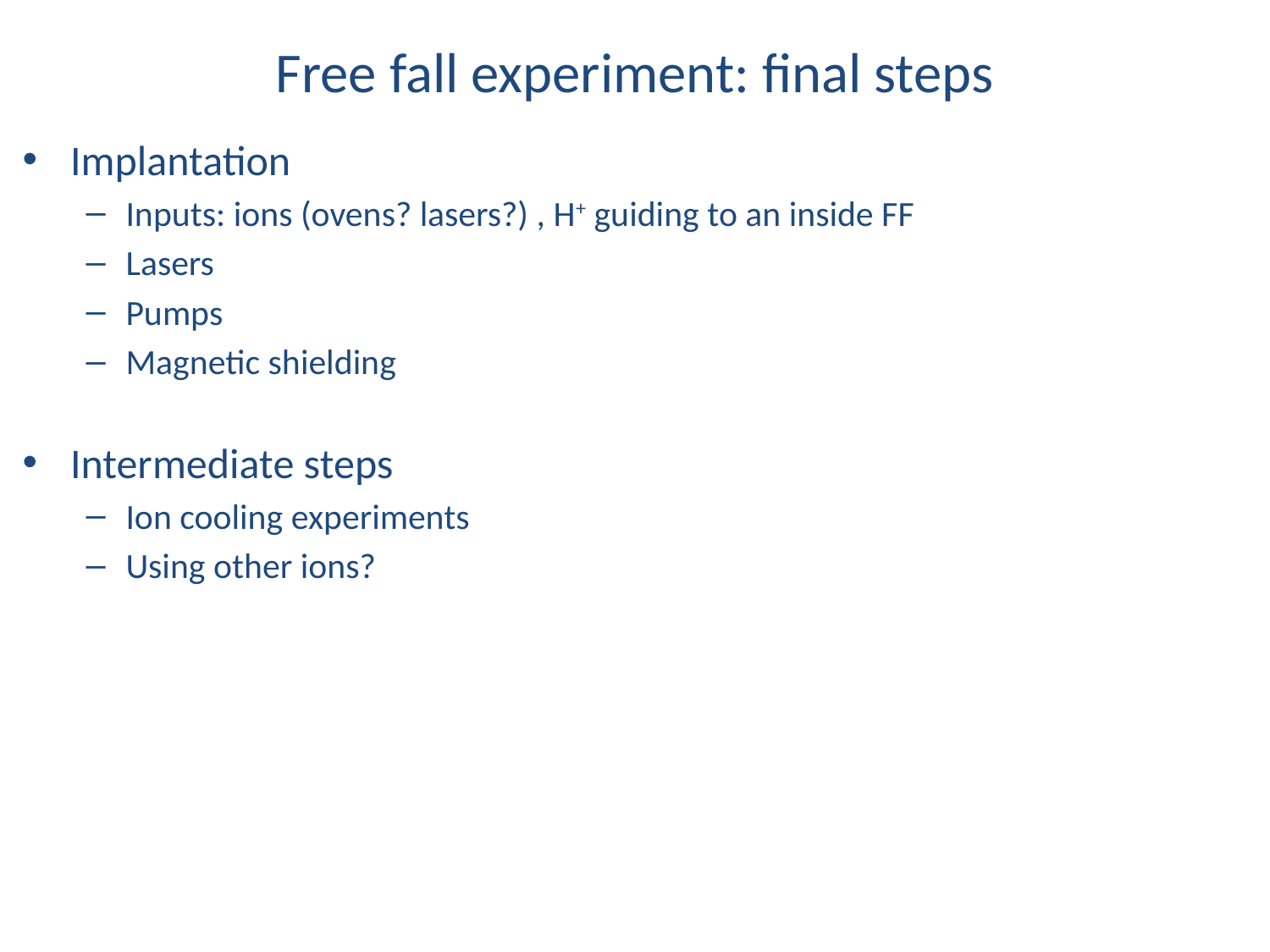

# Free fall experiment: final steps
Implantation
Inputs: ions (ovens? lasers?) , H+ guiding to an inside FF
Lasers
Pumps
Magnetic shielding

Intermediate steps
Ion cooling experiments
Using other ions?